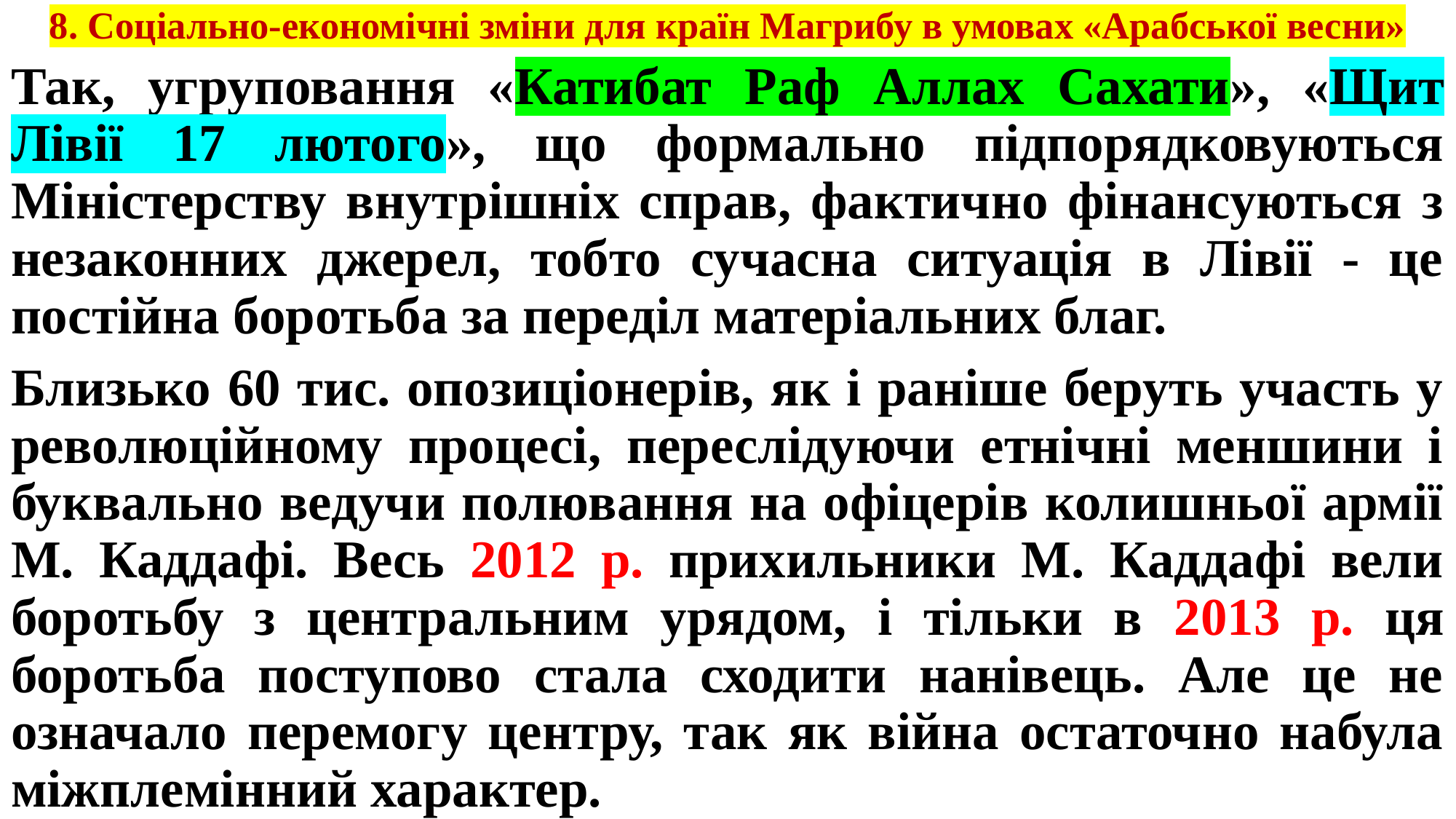

# 8. Соціально-економічні зміни для країн Магрибу в умовах «Арабської весни»
Так, угруповання «Катибат Раф Аллах Сахати», «Щит Лівії 17 лютого», що формально підпорядковуються Міністерству внутрішніх справ, фактично фінансуються з незаконних джерел, тобто сучасна ситуація в Лівії - це постійна боротьба за переділ матеріальних благ.
Близько 60 тис. опозиціонерів, як і раніше беруть участь у революційному процесі, переслідуючи етнічні меншини і буквально ведучи полювання на офіцерів колишньої армії М. Каддафі. Весь 2012 р. прихильники М. Каддафі вели боротьбу з центральним урядом, і тільки в 2013 р. ця боротьба поступово стала сходити нанівець. Але це не означало перемогу центру, так як війна остаточно набула міжплемінний характер.